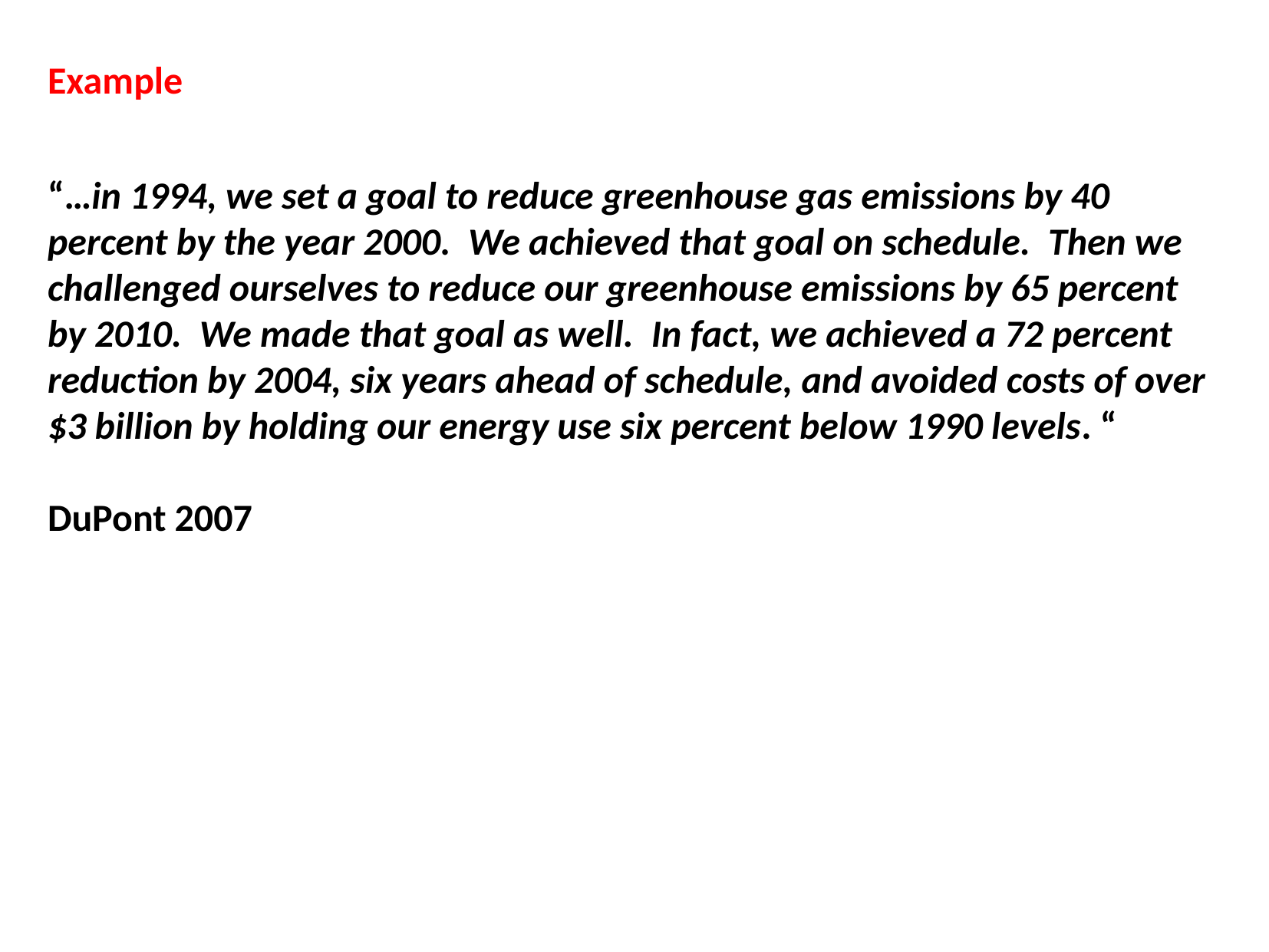

Example

“…in 1994, we set a goal to reduce greenhouse gas emissions by 40 percent by the year 2000.  We achieved that goal on schedule.  Then we challenged ourselves to reduce our greenhouse emissions by 65 percent by 2010.  We made that goal as well.  In fact, we achieved a 72 percent reduction by 2004, six years ahead of schedule, and avoided costs of over $3 billion by holding our energy use six percent below 1990 levels. “

DuPont 2007